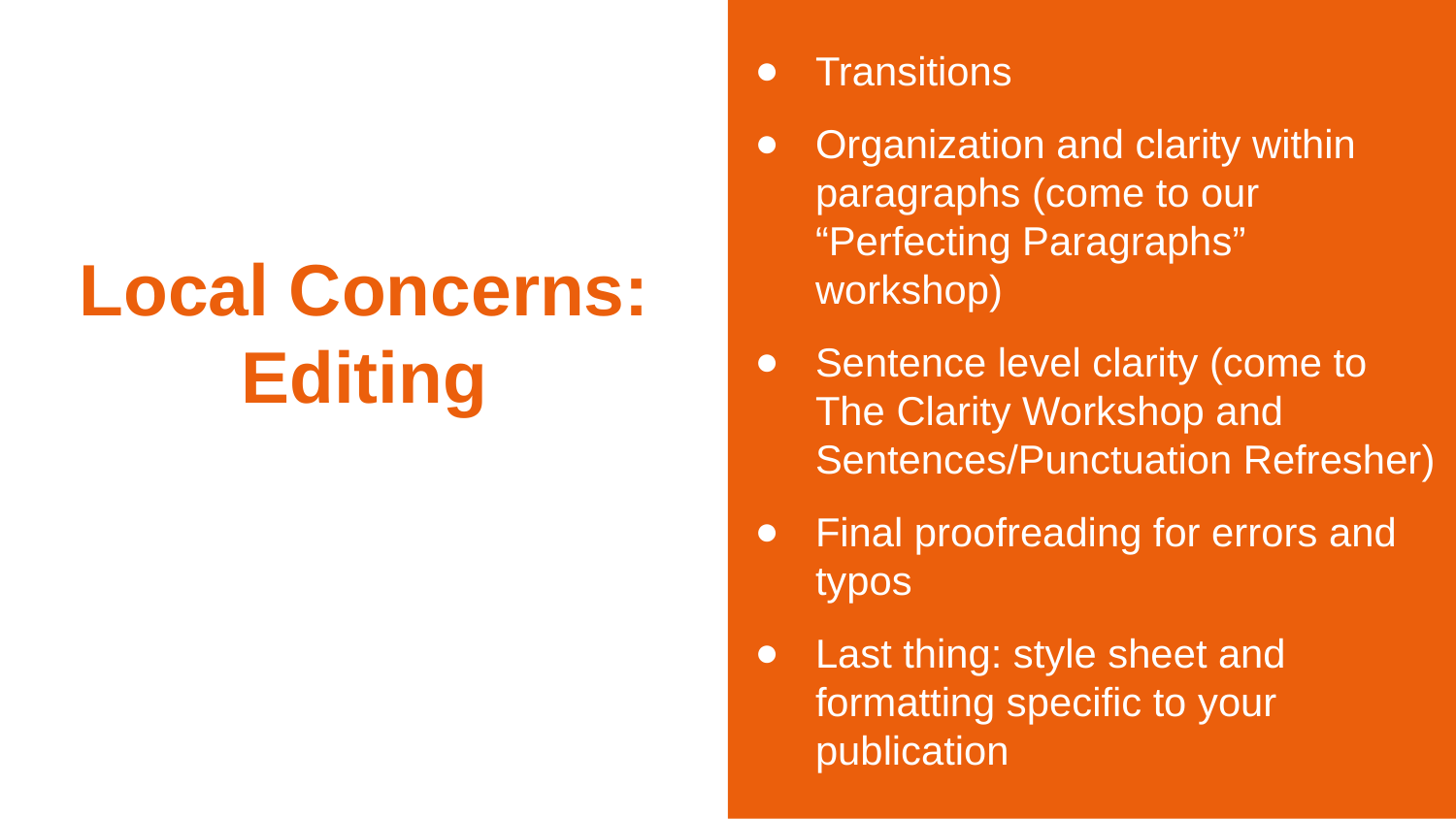

Transitions
Organization and clarity within paragraphs (come to our “Perfecting Paragraphs” workshop)
Sentence level clarity (come to The Clarity Workshop and Sentences/Punctuation Refresher)
Final proofreading for errors and typos
Last thing: style sheet and formatting specific to your publication
# Local Concerns: Editing